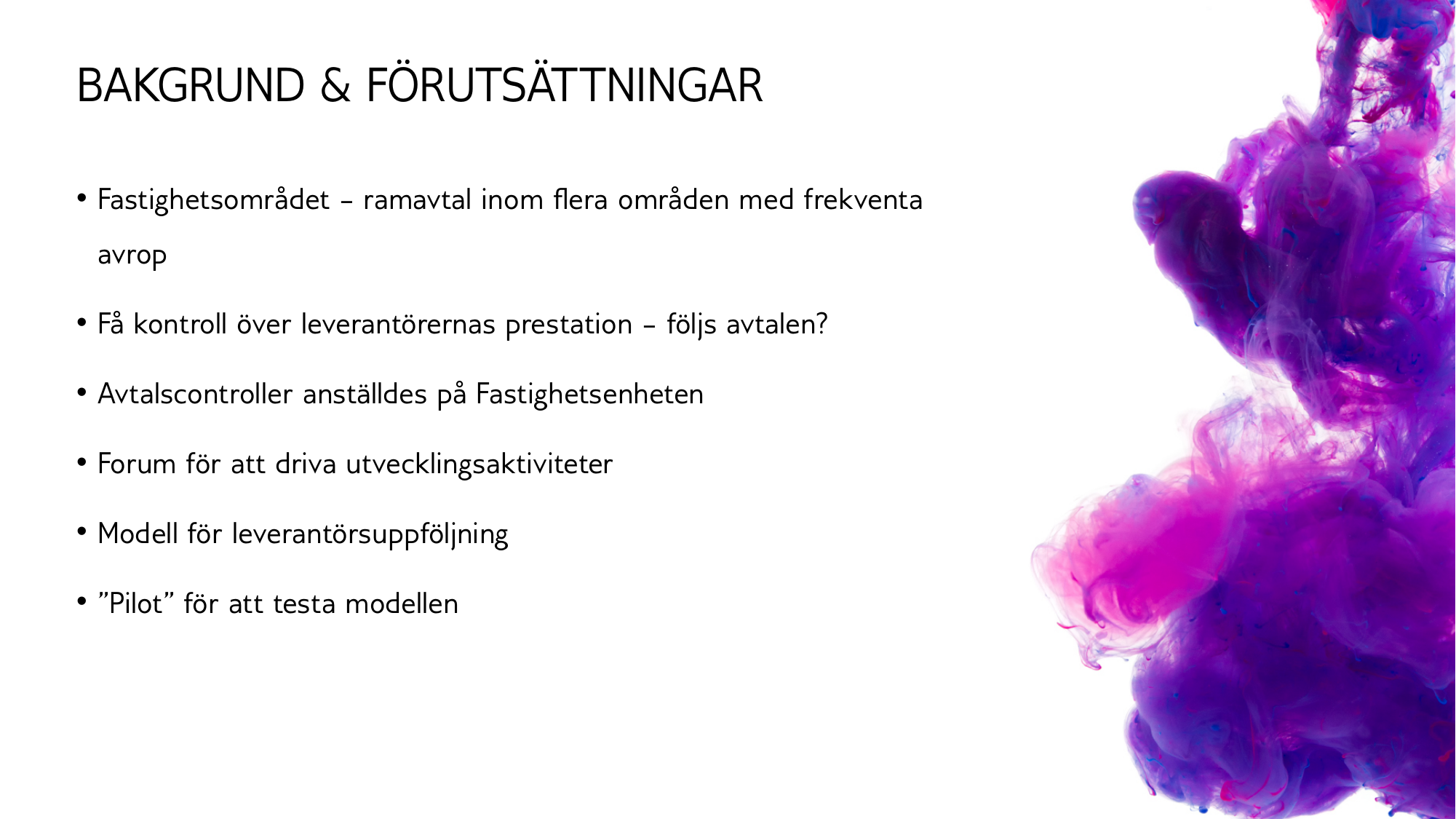

# Bakgrund & förutsättningar
Fastighetsområdet – ramavtal inom flera områden med frekventa avrop
Få kontroll över leverantörernas prestation – följs avtalen?
Avtalscontroller anställdes på Fastighetsenheten
Forum för att driva utvecklingsaktiviteter
Modell för leverantörsuppföljning
”Pilot” för att testa modellen